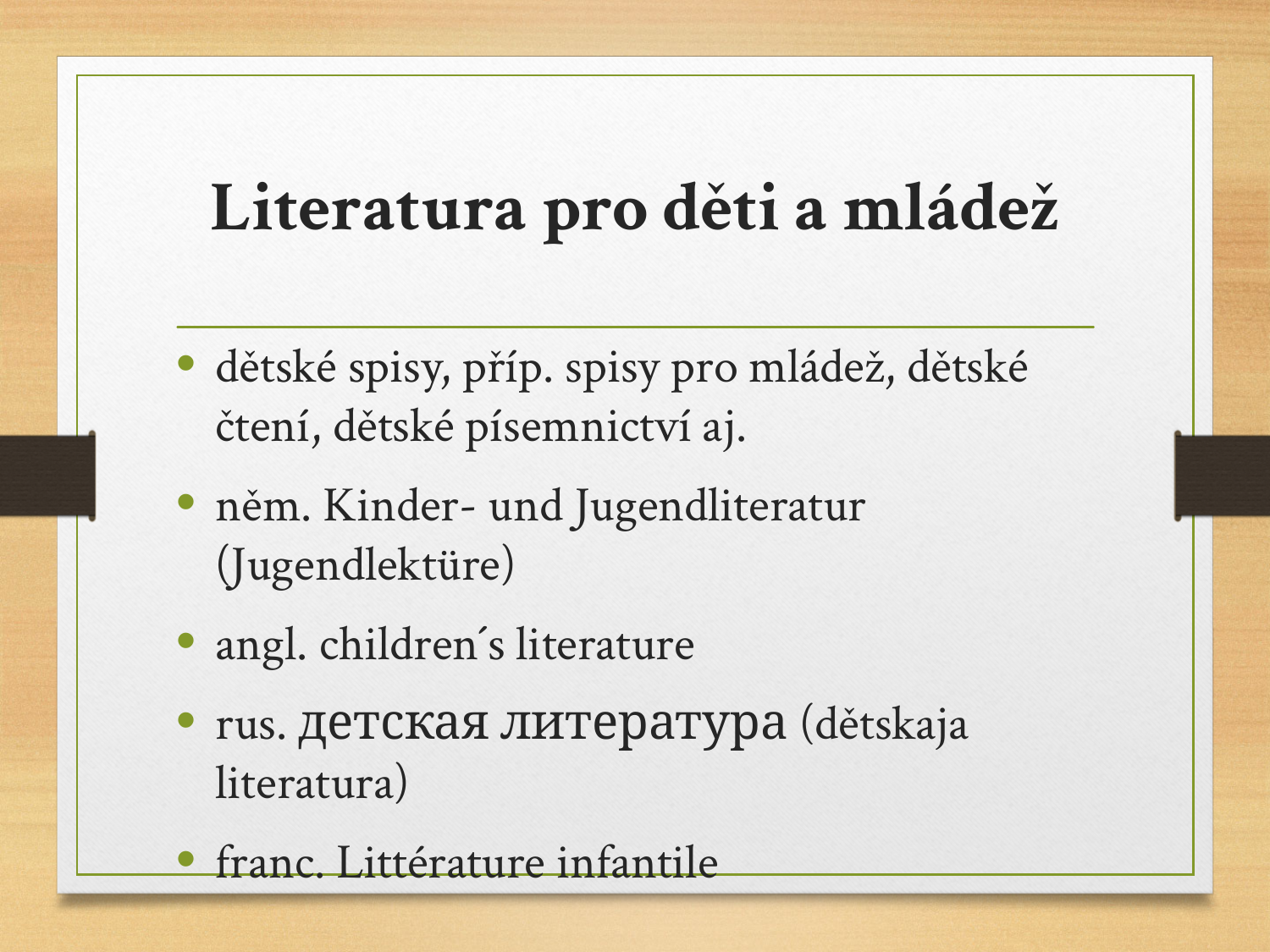

# Literatura pro děti a mládež
dětské spisy, příp. spisy pro mládež, dětské čtení, dětské písemnictví aj.
něm. Kinder- und Jugendliteratur (Jugendlektüre)
angl. children´s literature
rus. детская литература (dětskaja literatura)
franc. Littérature infantile